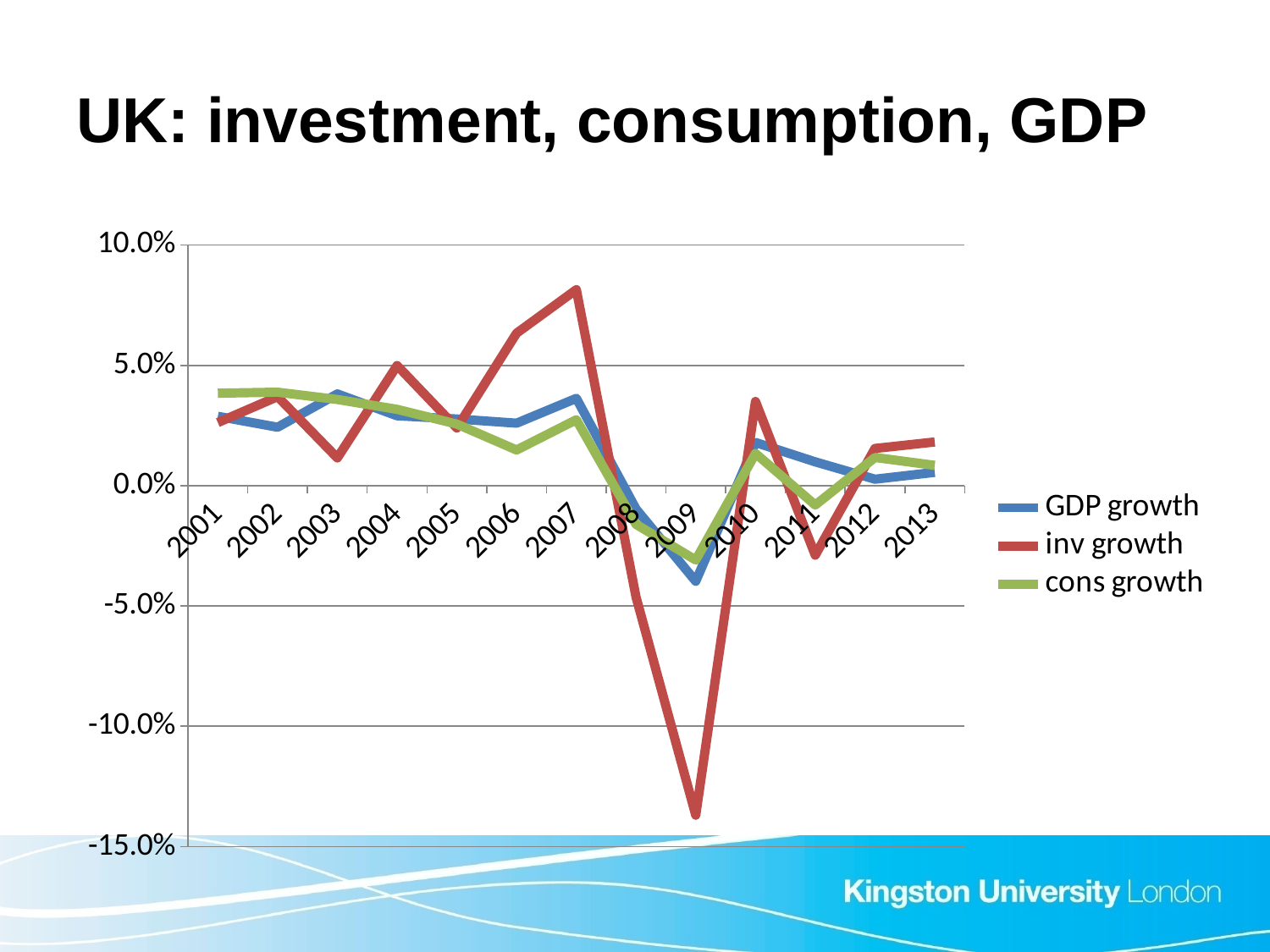

# UK: investment, consumption, GDP

### Chart

| Category | GDP growth | inv growth | cons growth |
|---|---|---|---|
| 2001 | 0.028853652434727393 | 0.0262562465258747 | 0.03847168944722148 |
| 2002 | 0.024329372406403343 | 0.03703420822053685 | 0.038883127174686595 |
| 2003 | 0.03814850369381029 | 0.011558454087237336 | 0.03584728861865365 |
| 2004 | 0.029081902732547984 | 0.0499530587685759 | 0.03176568940848856 |
| 2005 | 0.02774239495370835 | 0.02400457090394981 | 0.025629744919321695 |
| 2006 | 0.02600438738902836 | 0.0634077133278333 | 0.01484365233632956 |
| 2007 | 0.036326768790919006 | 0.08150865820959165 | 0.027443407670676694 |
| 2008 | -0.009678916199727501 | -0.04631031418547273 | -0.016053499519261393 |
| 2009 | -0.03974461761082541 | -0.13696830192715492 | -0.030888427543085087 |
| 2010 | 0.017993857933580784 | 0.035037984223914166 | 0.01341852767347152 |
| 2011 | 0.009922730878335407 | -0.028902626006960475 | -0.008014524935266894 |
| 2012 | 0.002726566309117386 | 0.015484661949374041 | 0.01175995704523936 |
| 2013 | 0.005560624789643592 | 0.018195288761300842 | 0.00846225385888989 |